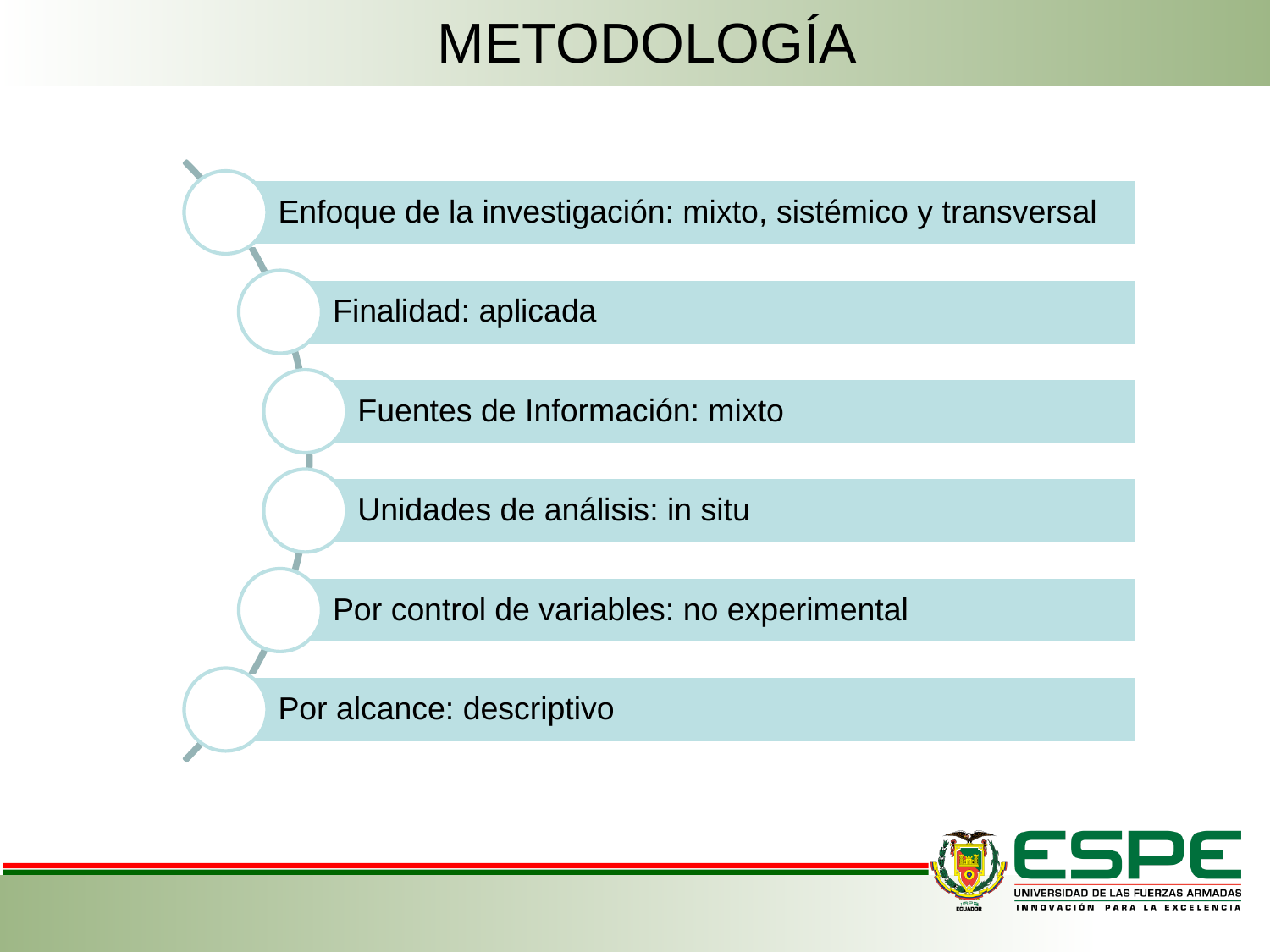

METODOLOGÍA
Enfoque de la investigación: mixto, sistémico y transversal
Finalidad: aplicada
Fuentes de Información: mixto
Unidades de análisis: in situ
Por control de variables: no experimental
Por alcance: descriptivo